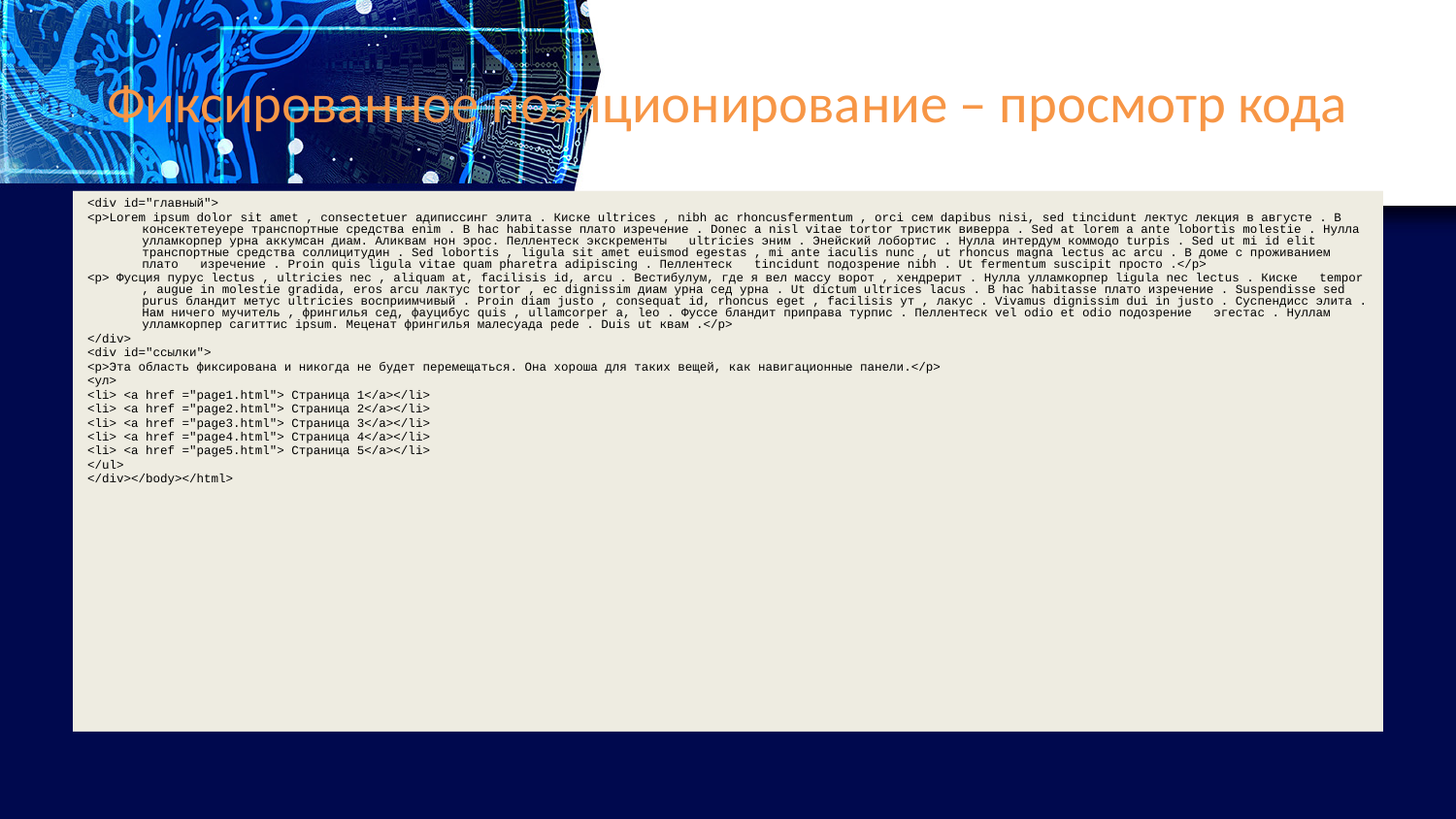

# Фиксированное позиционирование – просмотр кода
<!DOCTYPE html PUBLIC "-//W3C//DTD XHTML 1.0 Transitional//EN" "http://www.w3.org/TR/xhtml1/DTD/xhtml1-transitional.dtd">
<html xmlns ="http://www.w3.org/1999/xhtml">
<голова>
<meta http- equiv ="Content-Type" content="text/html; charset=iso-8859-1" />
<title>Документ без названия</title>
<style type="text/ css ">
<!--
#ссылки {
 позиция: фиксированная ;
 граница:пунктирная ;
цвет-окантовки:#000000;
ширина:20%;
рост:100%;
z-индекс:1;
слева: 0px;
верх: 0px;
цвет фона: #FFFFCC;
}
#основной {
 позиция:абсолютная ;
слева:25%;
верх:0px;
ширина:70%;
}
-->
</стиль>
</head>
<тело>

<div id="главный">
<p>Lorem ipsum dolor sit amet , consectetuer адиписсинг элита . Киске ultrices , nibh ac rhoncusfermentum , orci сем dapibus nisi, sed tincidunt лектус лекция в августе . В консектетеуере транспортные средства enim . В hac habitasse плато изречение . Donec a nisl vitae tortor тристик виверра . Sed at lorem a ante lobortis molestie . Нулла улламкорпер урна аккумсан диам. Аликвам нон эрос. Пеллентеск экскременты   ultricies эним . Энейский лобортис . Нулла интердум коммодо turpis . Sed ut mi id elit транспортные средства соллицитудин . Sed lobortis , ligula sit amet euismod egestas , mi ante iaculis nunc , ut rhoncus magna lectus ac arcu . В доме с проживанием плато   изречение . Proin quis ligula vitae quam pharetra adipiscing . Пеллентеск   tincidunt подозрение nibh . Ut fermentum suscipit просто .</p>
<p> Фусция пурус lectus , ultricies nec , aliquam at, facilisis id, arcu . Вестибулум, где я вел массу ворот , хендрерит . Нулла улламкорпер ligula nec lectus . Киске   tempor , augue in molestie gradida, eros arcu лактус tortor , ес dignissim диам урна сед урна . Ut dictum ultrices lacus . В hac habitasse плато изречение . Suspendisse sed purus бландит метус ultricies восприимчивый . Proin diam justo , consequat id, rhoncus eget , facilisis ут , лакус . Vivamus dignissim dui in justo . Суспендисс элита . Нам ничего мучитель , фрингилья сед, фауцибус quis , ullamcorper a, leo . Фуссе бландит приправа турпис . Пеллентеск vel odio et odio подозрение   эгестас . Нуллам улламкорпер сагиттис ipsum. Меценат фрингилья малесуада pede . Duis ut квам .</p>
</div>
<div id="ссылки">
<p>Эта область фиксирована и никогда не будет перемещаться. Она хороша для таких вещей, как навигационные панели.</p>
<ул>
<li> <a href ="page1.html"> Страница 1</a></li>
<li> <a href ="page2.html"> Страница 2</a></li>
<li> <a href ="page3.html"> Страница 3</a></li>
<li> <a href ="page4.html"> Страница 4</a></li>
<li> <a href ="page5.html"> Страница 5</a></li>
</ul>
</div></body></html>